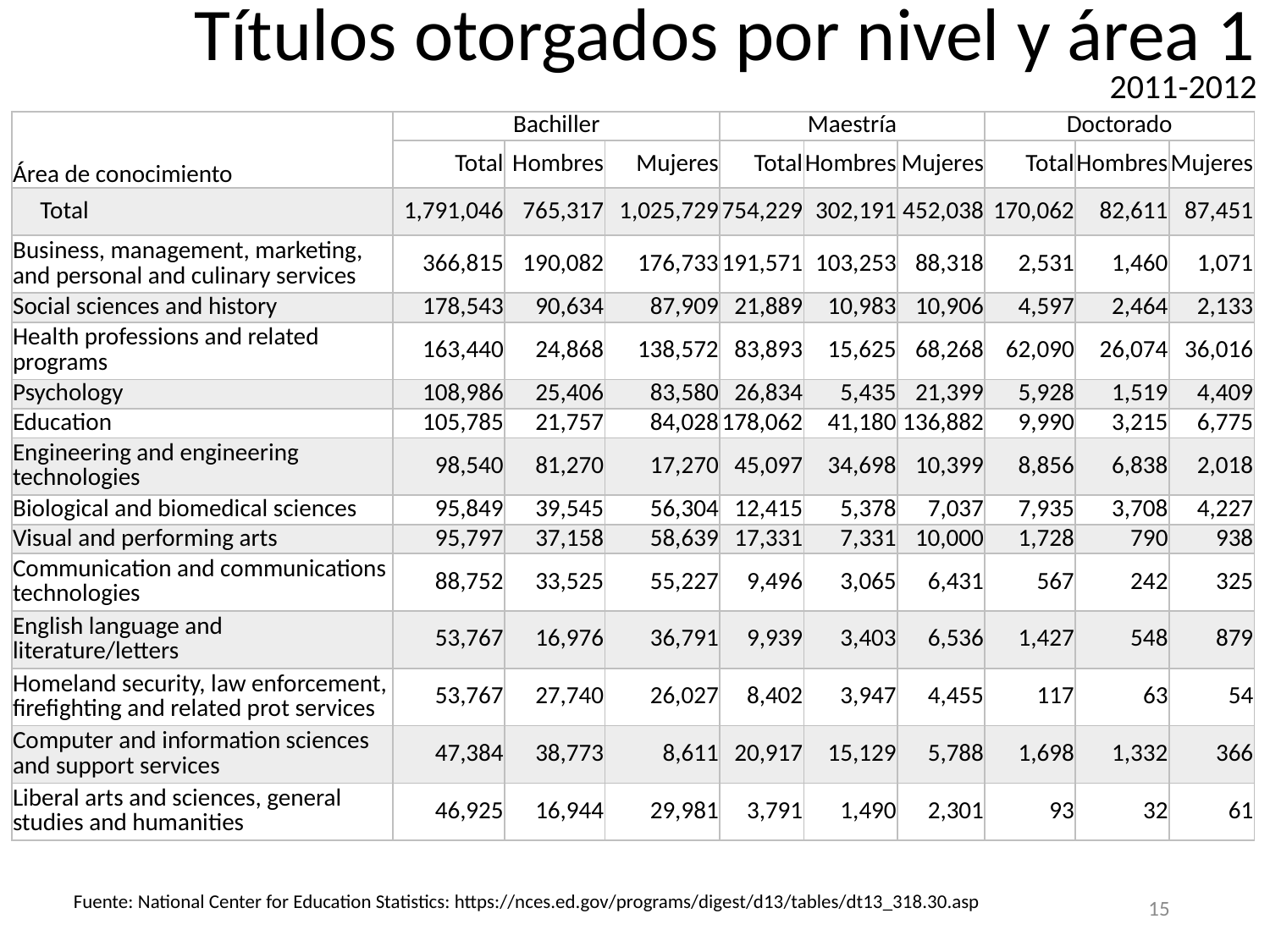

# Títulos otorgados por nivel y área 1 2011-2012
| Área de conocimiento | Bachiller |  |  | Maestría |  |  | Doctorado |  |  |
| --- | --- | --- | --- | --- | --- | --- | --- | --- | --- |
|  | Total | Hombres | Mujeres | Total | Hombres | Mujeres | Total | Hombres | Mujeres |
| Total | 1,791,046 | 765,317 | 1,025,729 | 754,229 | 302,191 | 452,038 | 170,062 | 82,611 | 87,451 |
| Business, management, marketing, and personal and culinary services | 366,815 | 190,082 | 176,733 | 191,571 | 103,253 | 88,318 | 2,531 | 1,460 | 1,071 |
| Social sciences and history | 178,543 | 90,634 | 87,909 | 21,889 | 10,983 | 10,906 | 4,597 | 2,464 | 2,133 |
| Health professions and related programs | 163,440 | 24,868 | 138,572 | 83,893 | 15,625 | 68,268 | 62,090 | 26,074 | 36,016 |
| Psychology | 108,986 | 25,406 | 83,580 | 26,834 | 5,435 | 21,399 | 5,928 | 1,519 | 4,409 |
| Education | 105,785 | 21,757 | 84,028 | 178,062 | 41,180 | 136,882 | 9,990 | 3,215 | 6,775 |
| Engineering and engineering technologies | 98,540 | 81,270 | 17,270 | 45,097 | 34,698 | 10,399 | 8,856 | 6,838 | 2,018 |
| Biological and biomedical sciences | 95,849 | 39,545 | 56,304 | 12,415 | 5,378 | 7,037 | 7,935 | 3,708 | 4,227 |
| Visual and performing arts | 95,797 | 37,158 | 58,639 | 17,331 | 7,331 | 10,000 | 1,728 | 790 | 938 |
| Communication and communications technologies | 88,752 | 33,525 | 55,227 | 9,496 | 3,065 | 6,431 | 567 | 242 | 325 |
| English language and literature/letters | 53,767 | 16,976 | 36,791 | 9,939 | 3,403 | 6,536 | 1,427 | 548 | 879 |
| Homeland security, law enforcement, firefighting and related prot services | 53,767 | 27,740 | 26,027 | 8,402 | 3,947 | 4,455 | 117 | 63 | 54 |
| Computer and information sciences and support services | 47,384 | 38,773 | 8,611 | 20,917 | 15,129 | 5,788 | 1,698 | 1,332 | 366 |
| Liberal arts and sciences, general studies and humanities | 46,925 | 16,944 | 29,981 | 3,791 | 1,490 | 2,301 | 93 | 32 | 61 |
Fuente: National Center for Education Statistics: https://nces.ed.gov/programs/digest/d13/tables/dt13_318.30.asp
15